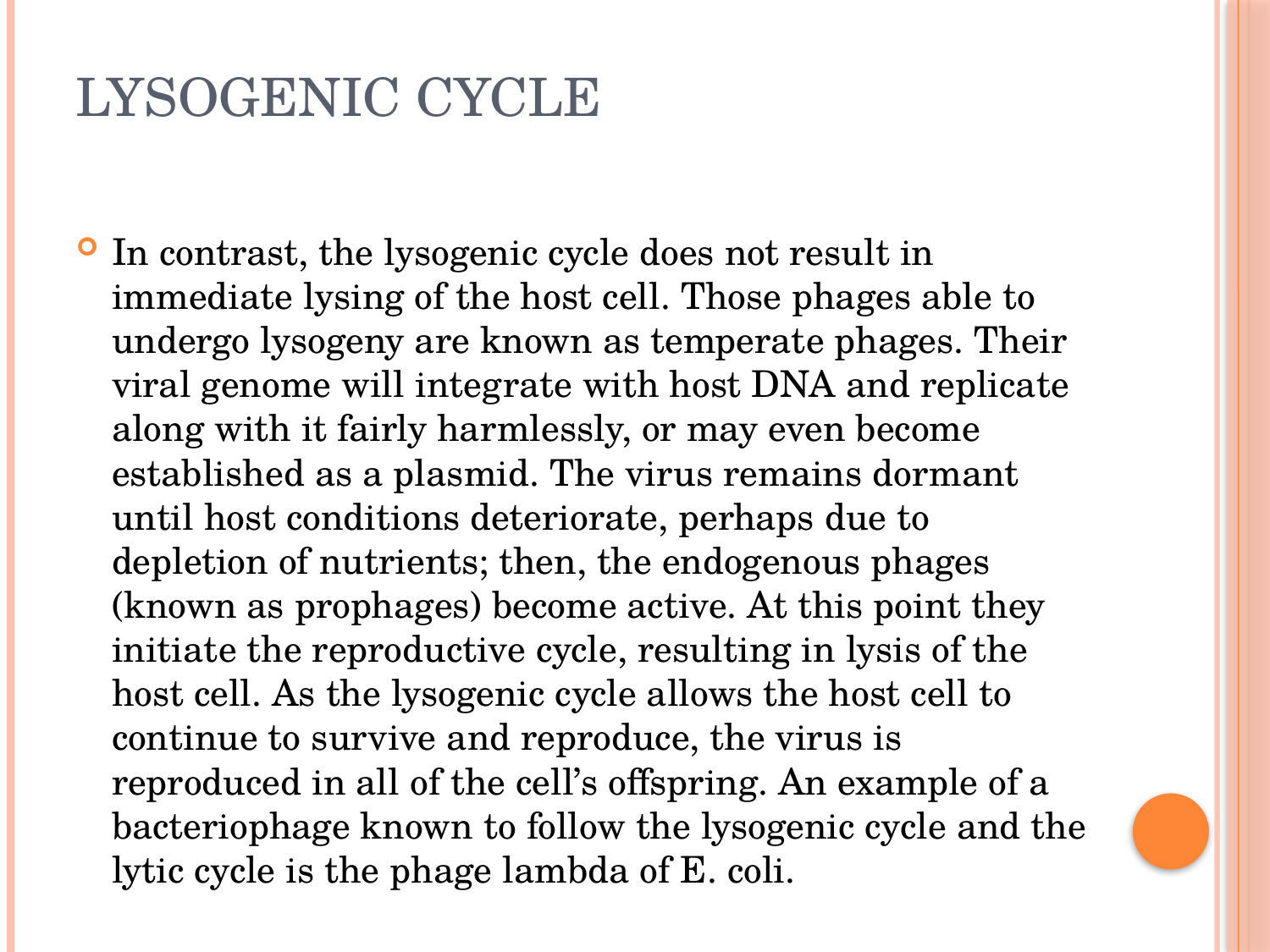

# Lysogenic Cycle
In contrast, the lysogenic cycle does not result in immediate lysing of the host cell. Those phages able to undergo lysogeny are known as temperate phages. Their viral genome will integrate with host DNA and replicate along with it fairly harmlessly, or may even become established as a plasmid. The virus remains dormant until host conditions deteriorate, perhaps due to depletion of nutrients; then, the endogenous phages (known as prophages) become active. At this point they initiate the reproductive cycle, resulting in lysis of the host cell. As the lysogenic cycle allows the host cell to continue to survive and reproduce, the virus is reproduced in all of the cell’s offspring. An example of a bacteriophage known to follow the lysogenic cycle and the lytic cycle is the phage lambda of E. coli.